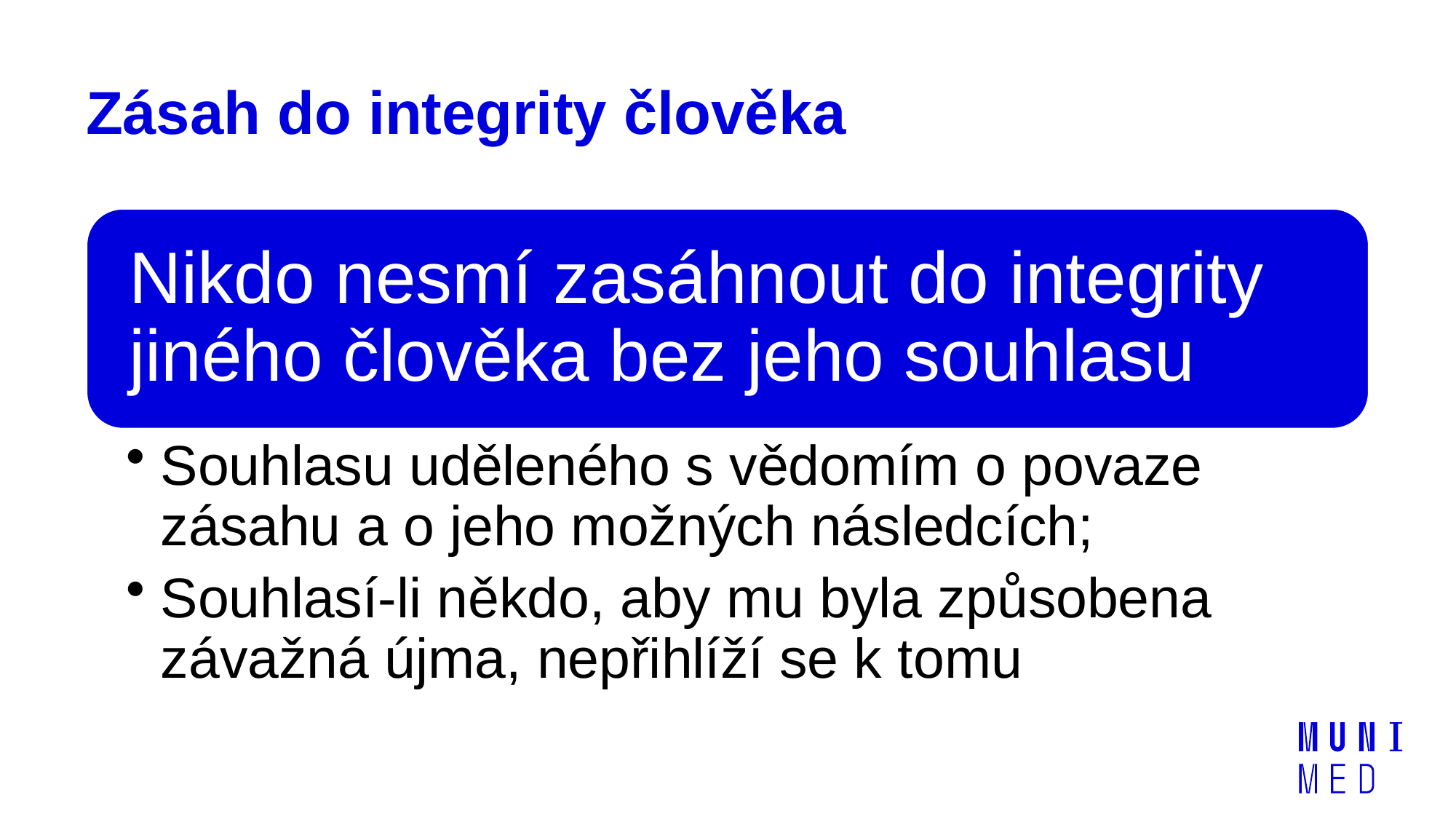

# Zásah do integrity člověka
Nikdo nesmí zasáhnout do integrity jiného člověka bez jeho souhlasu
Souhlasu uděleného s vědomím o povaze zásahu a o jeho možných následcích;
Souhlasí-li někdo, aby mu byla způsobena závažná újma, nepřihlíží se k tomu